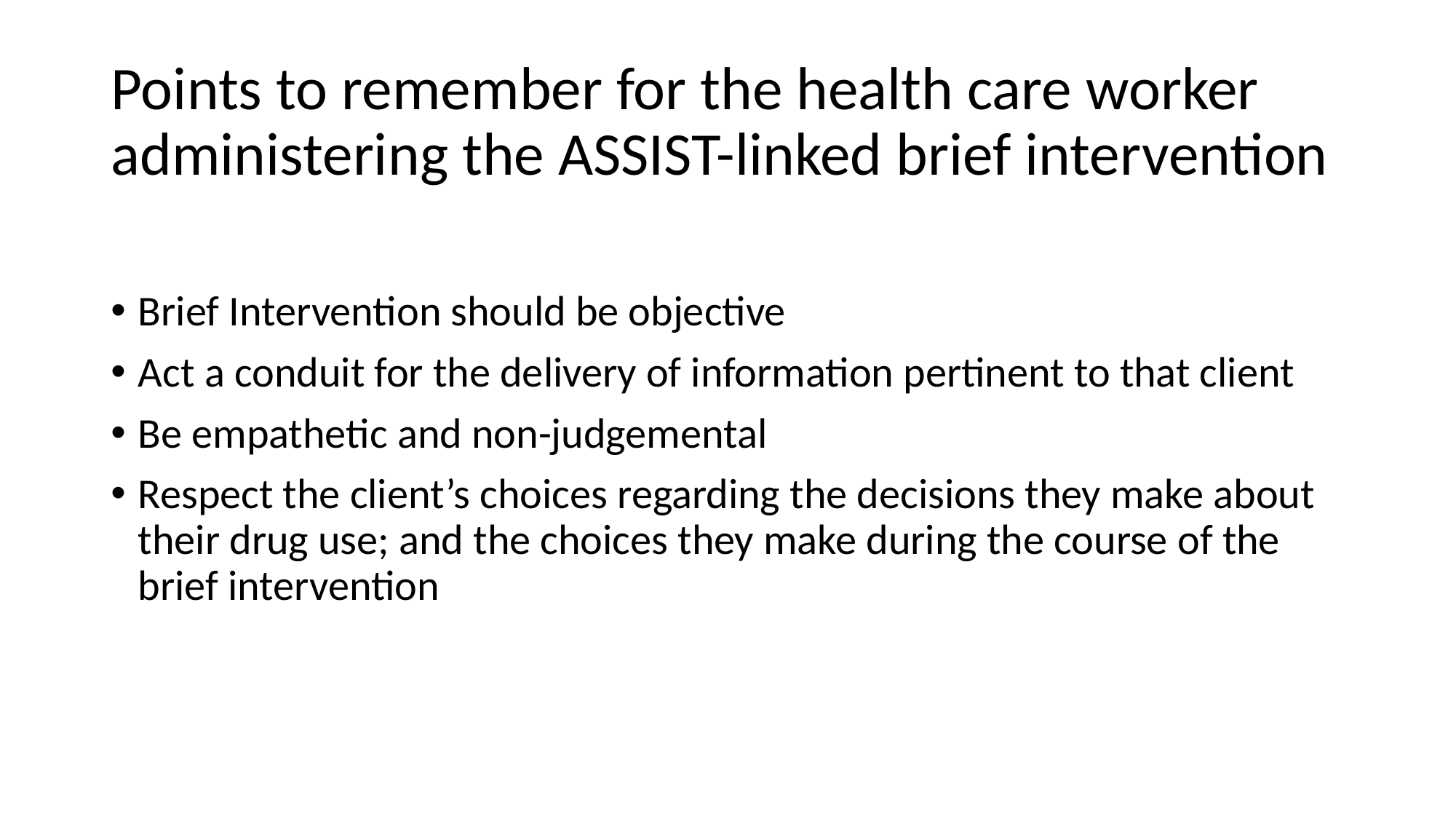

# Points to remember for the health care worker administering the ASSIST-linked brief intervention

Brief Intervention should be objective
Act a conduit for the delivery of information pertinent to that client
Be empathetic and non-judgemental
Respect the client’s choices regarding the decisions they make about their drug use; and the choices they make during the course of the brief intervention